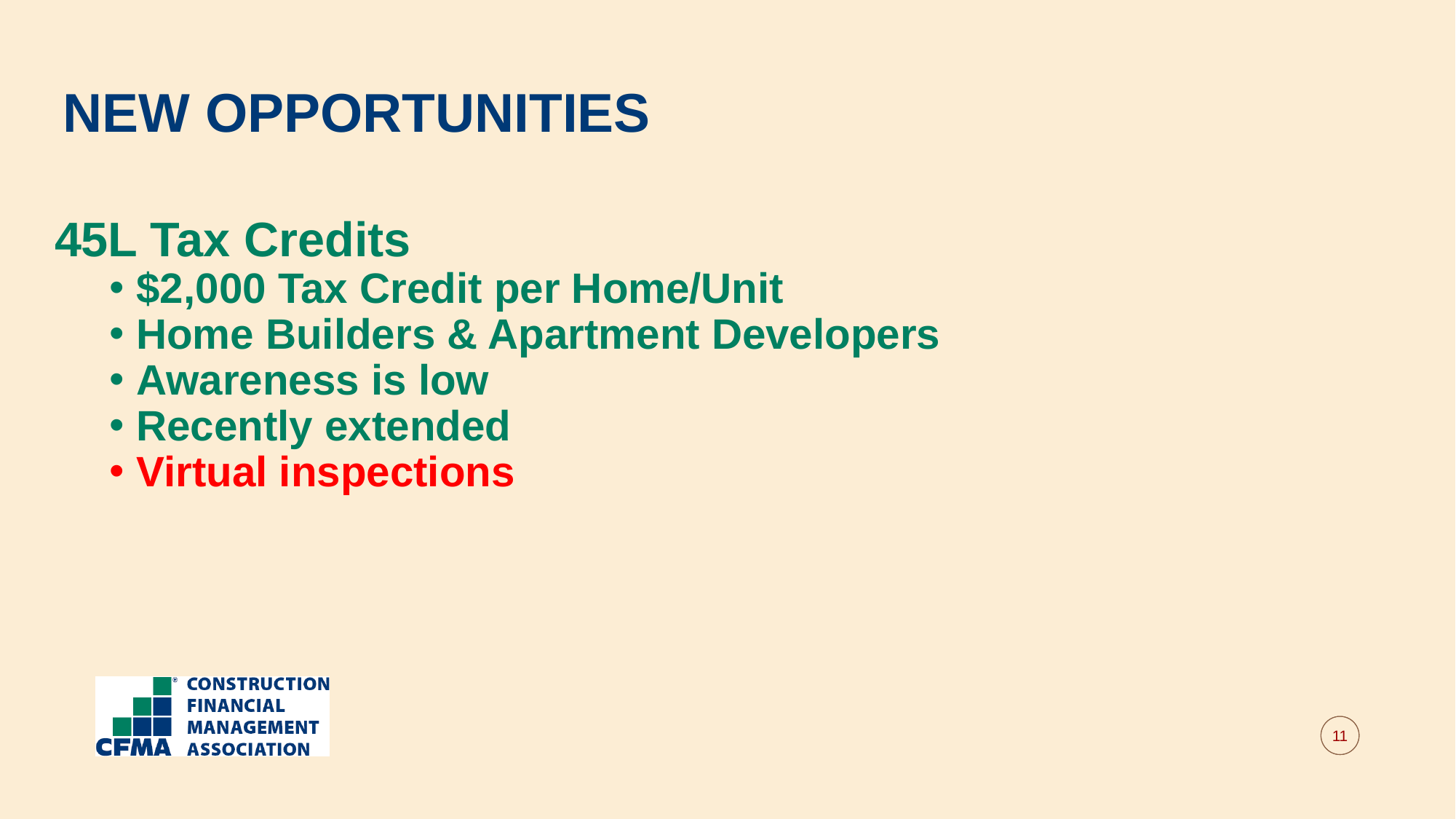

NEW OPPORTUNITIES

45L Tax Credits
$2,000 Tax Credit per Home/Unit
Home Builders & Apartment Developers
Awareness is low
Recently extended
Virtual inspections

11